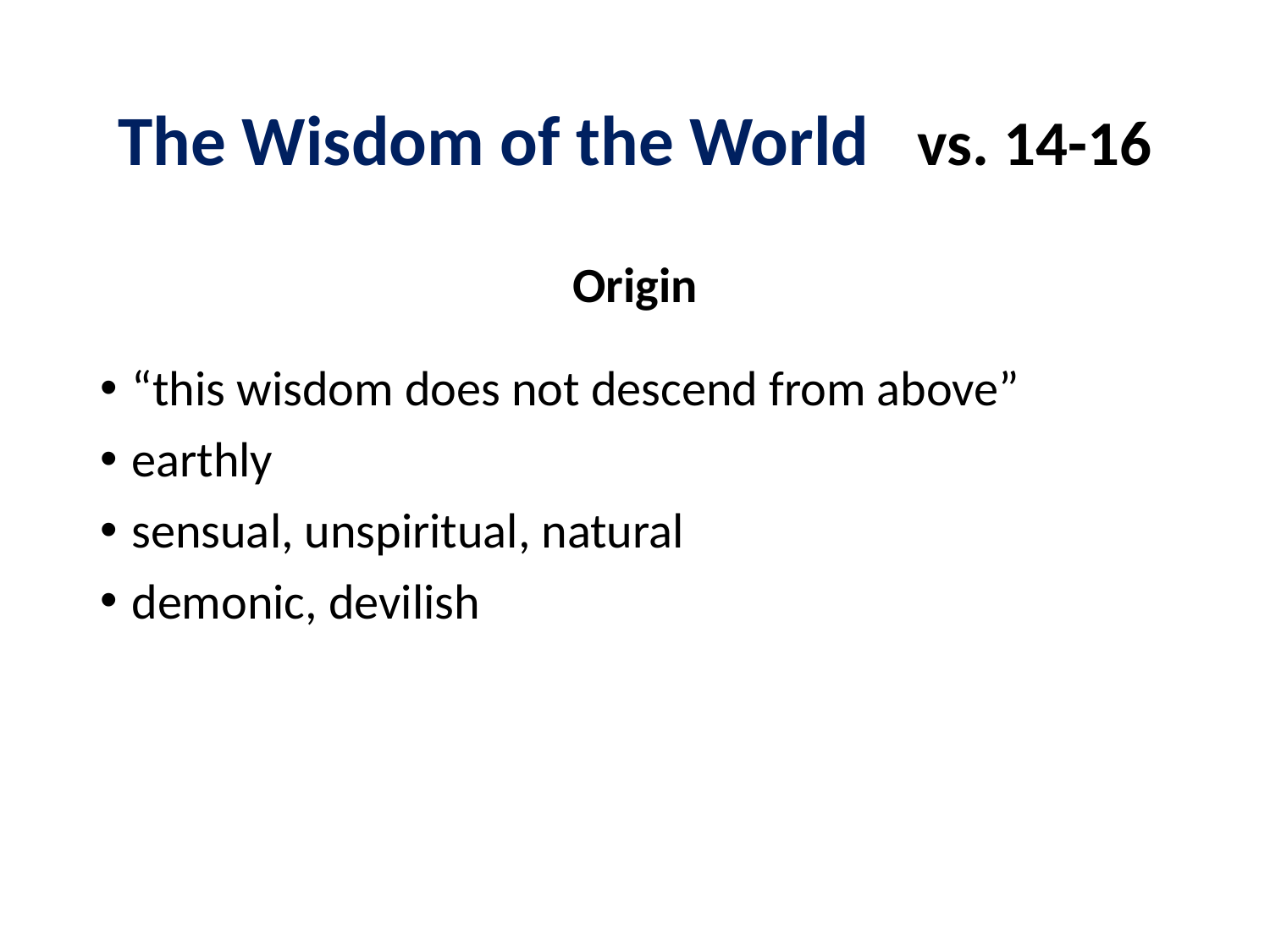

# The Wisdom of the World   vs. 14-16
Origin

“this wisdom does not descend from above”
earthly
sensual, unspiritual, natural
demonic, devilish